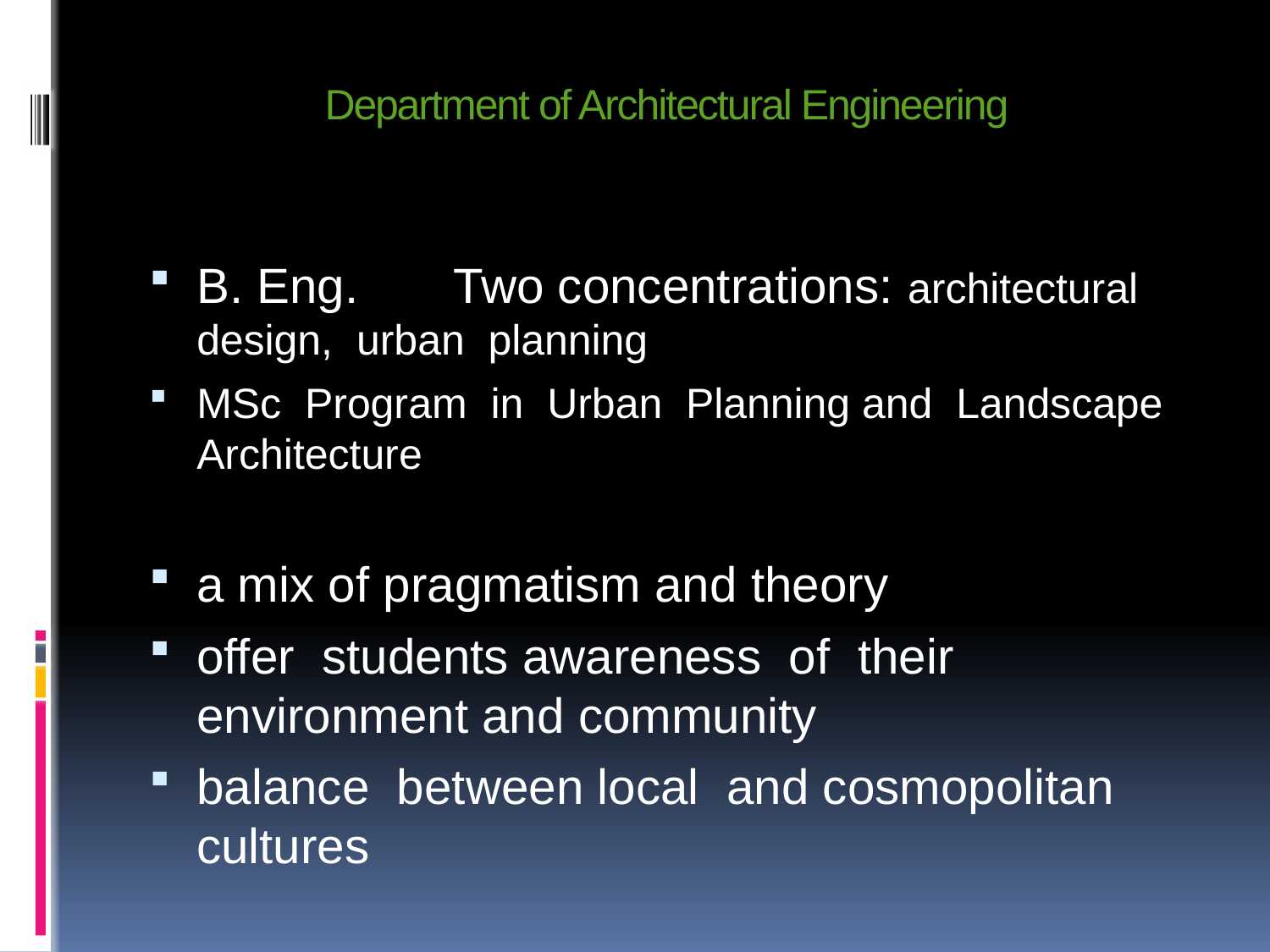

# Department of Architectural Engineering
B. Eng.       Two concentrations: architectural  design,  urban  planning
MSc  Program  in  Urban  Planning and  Landscape  Architecture

a mix of pragmatism and theory
offer  students awareness  of  their environment and community
balance  between local  and cosmopolitan cultures